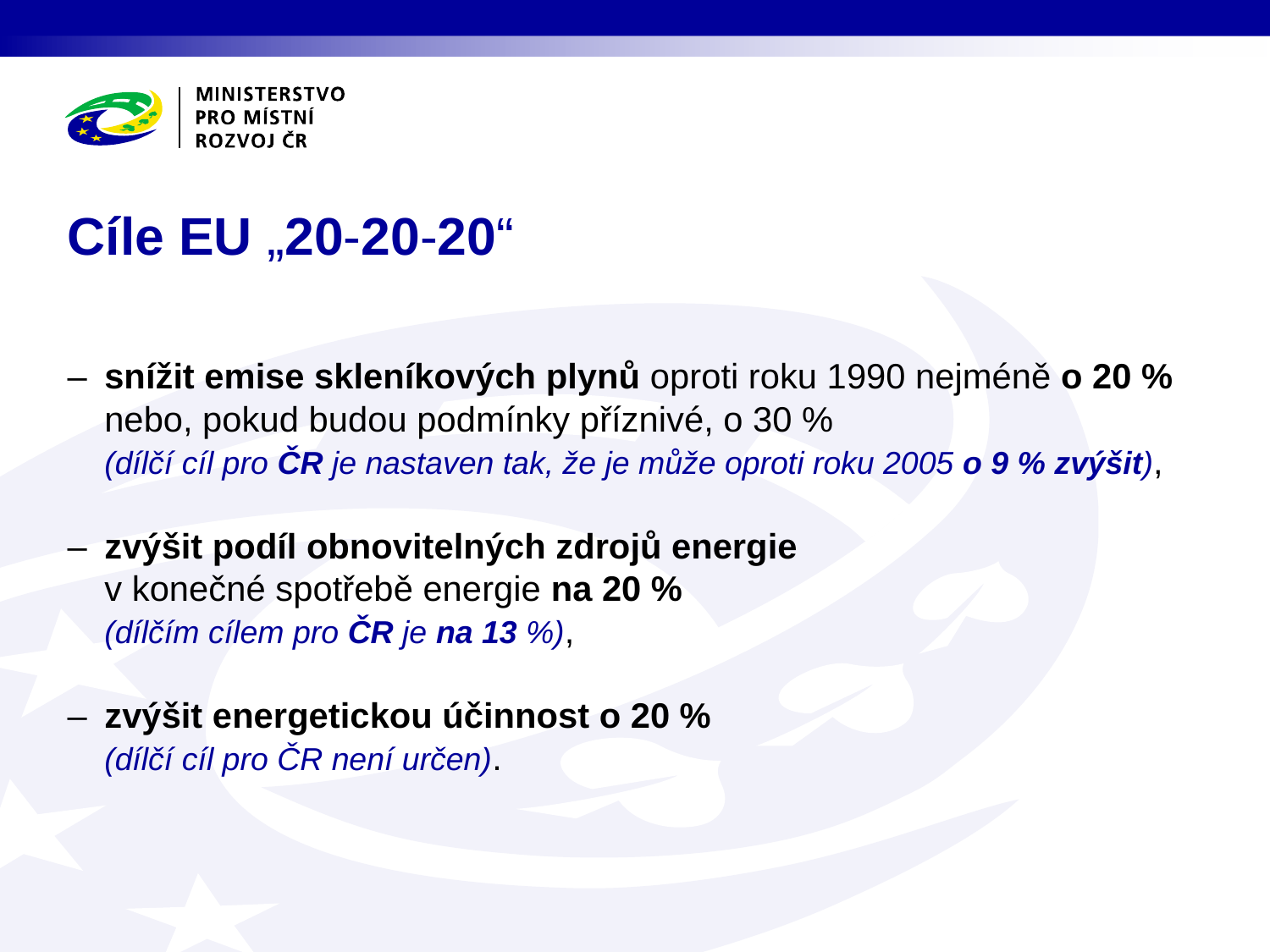

# Cíle EU „20-20-20“
–	snížit emise skleníkových plynů oproti roku 1990 nejméně o 20 % nebo, pokud budou podmínky příznivé, o 30 %
	(dílčí cíl pro ČR je nastaven tak, že je může oproti roku 2005 o 9 % zvýšit),

–	zvýšit podíl obnovitelných zdrojů energie
	v konečné spotřebě energie na 20 %
	(dílčím cílem pro ČR je na 13 %),

–	zvýšit energetickou účinnost o 20 %
	(dílčí cíl pro ČR není určen).